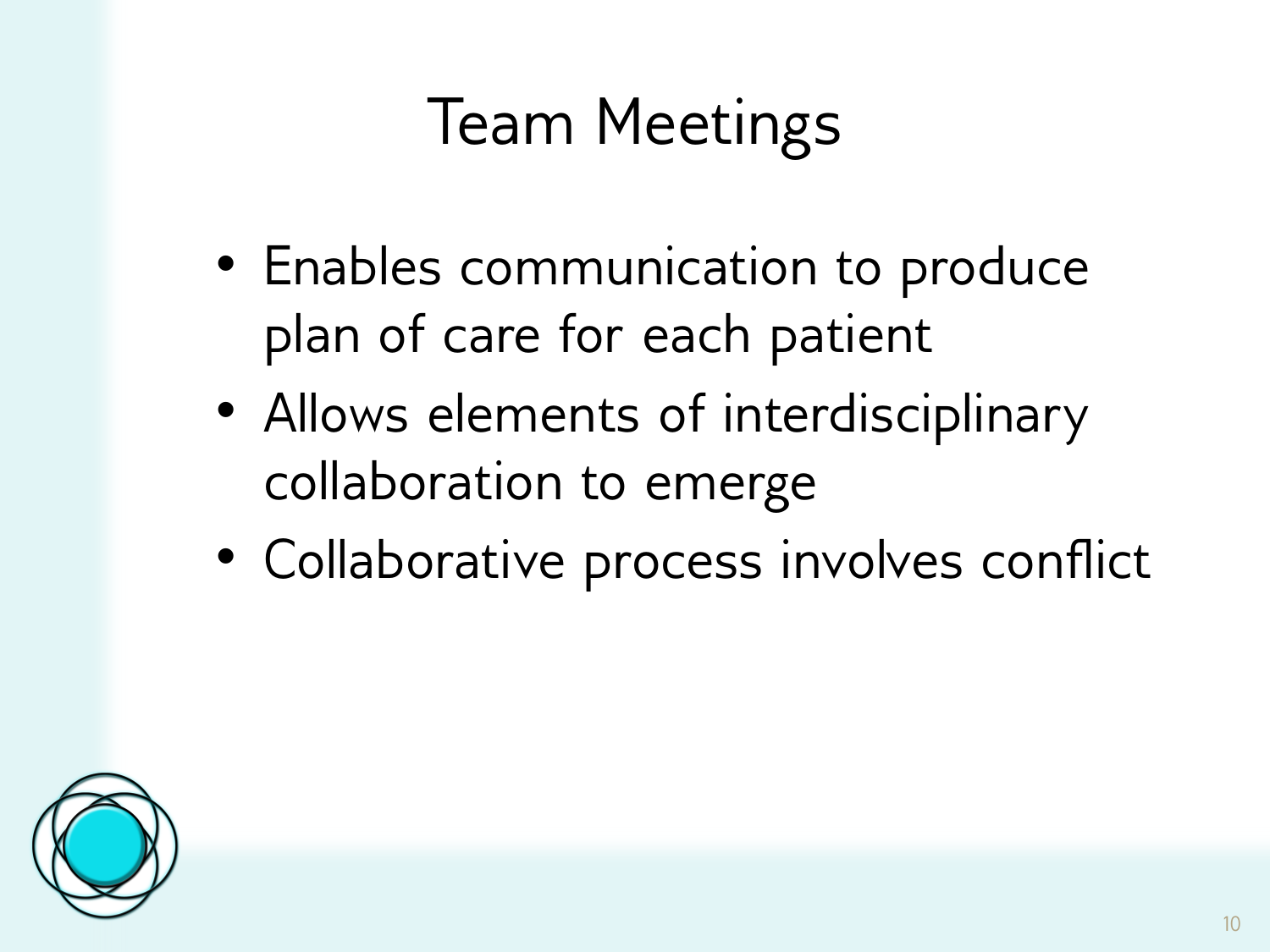

# Team Meetings
Enables communication to produce plan of care for each patient
Allows elements of interdisciplinary collaboration to emerge
Collaborative process involves conflict
10